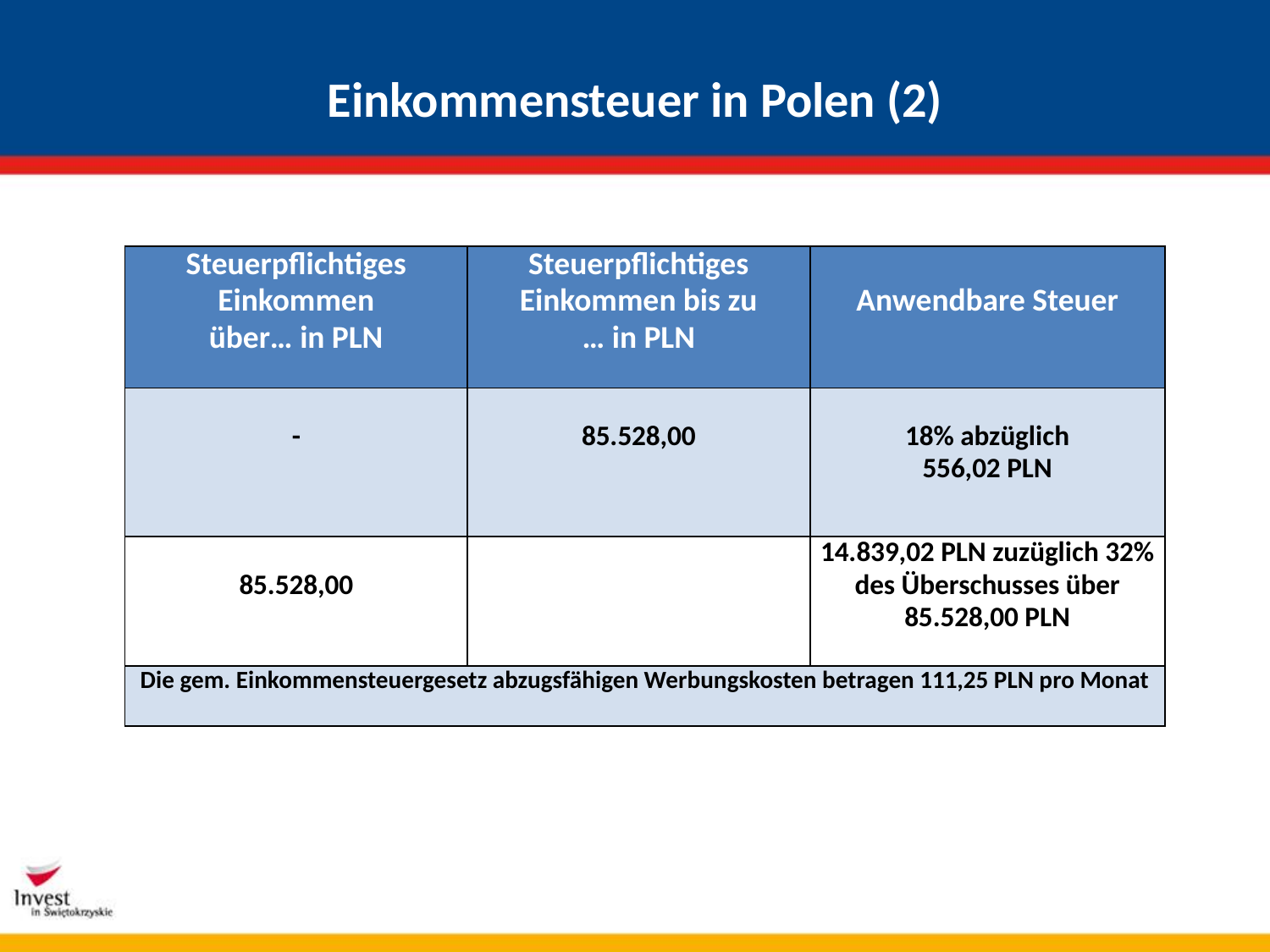

# Einkommensteuer in Polen (2)
| Steuerpflichtiges Einkommen über… in PLN | Steuerpflichtiges Einkommen bis zu … in PLN | Anwendbare Steuer |
| --- | --- | --- |
| - | 85.528,00 | 18% abzüglich 556,02 PLN |
| 85.528,00 |  | 14.839,02 PLN zuzüglich 32% des Überschusses über 85.528,00 PLN |
| Die gem. Einkommensteuergesetz abzugsfähigen Werbungskosten betragen 111,25 PLN pro Monat |  |  |